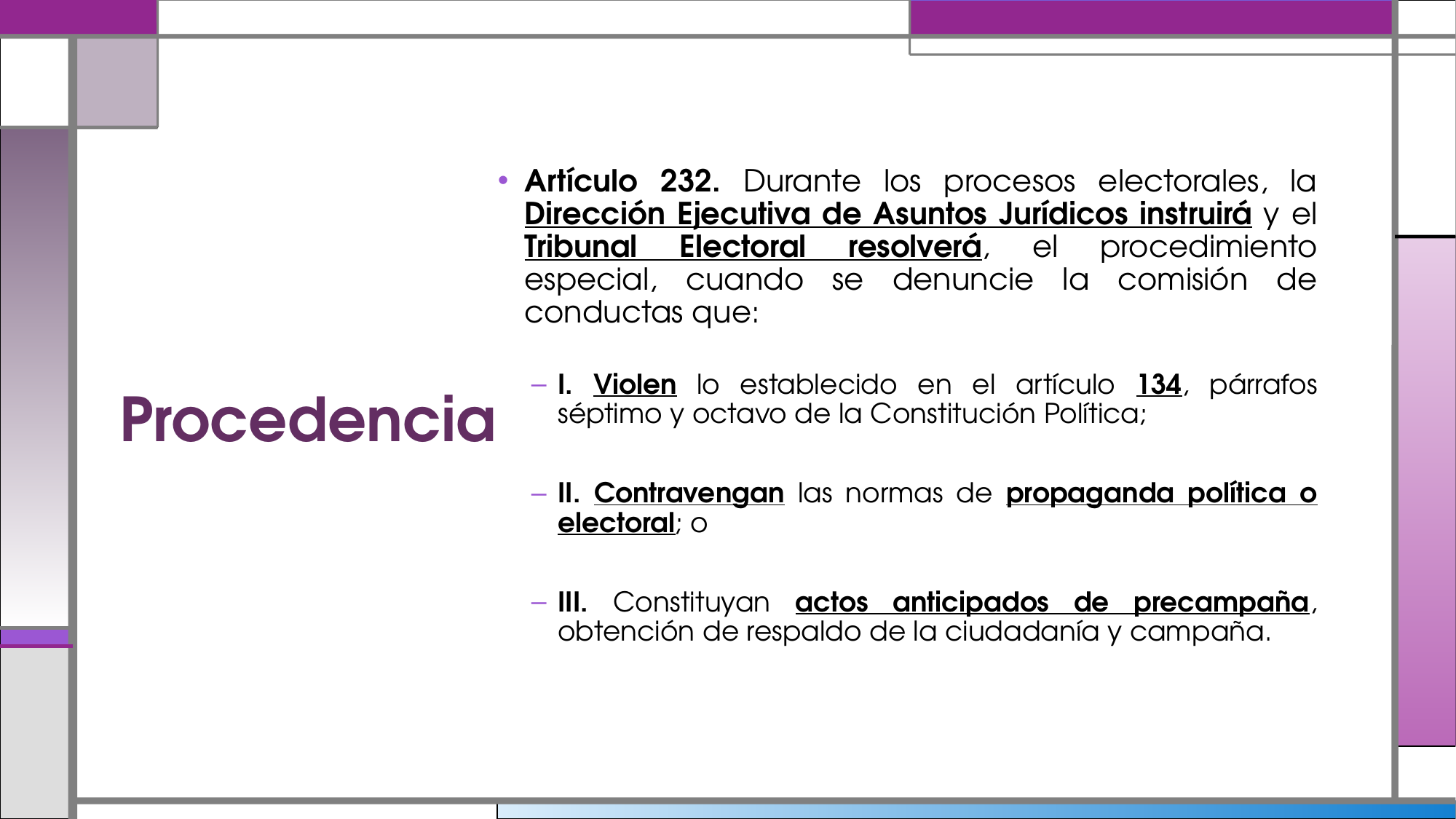

Artículo 232. Durante los procesos electorales, la Dirección Ejecutiva de Asuntos Jurídicos instruirá y el Tribunal Electoral resolverá, el procedimiento especial, cuando se denuncie la comisión de conductas que:

I. Violen lo establecido en el artículo 134, párrafos séptimo y octavo de la Constitución Política;

II. Contravengan las normas de propaganda política o electoral; o

III. Constituyan actos anticipados de precampaña, obtención de respaldo de la ciudadanía y campaña.

# Procedencia